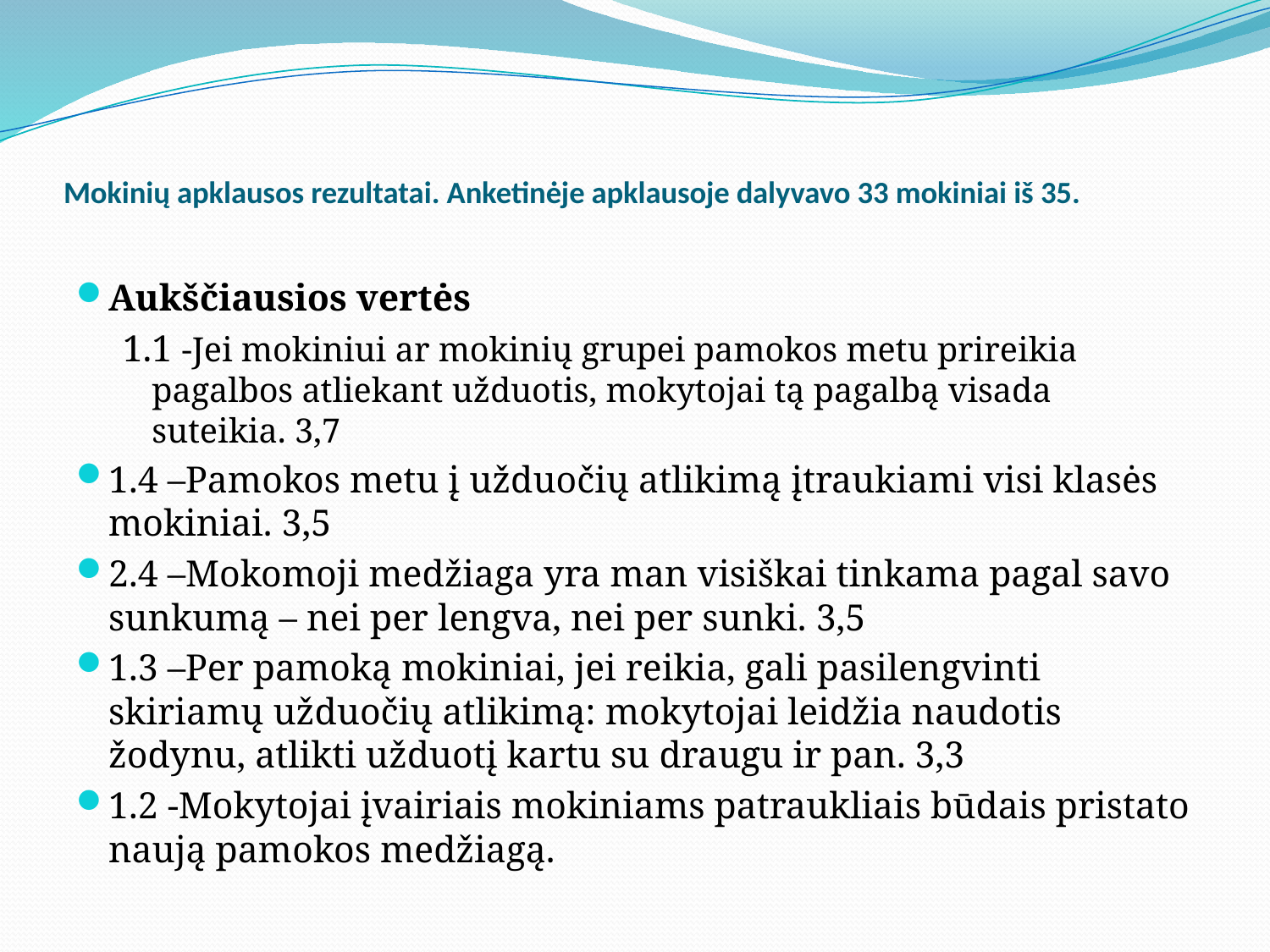

# Mokinių apklausos rezultatai. Anketinėje apklausoje dalyvavo 33 mokiniai iš 35.
Aukščiausios vertės
1.1 -Jei mokiniui ar mokinių grupei pamokos metu prireikia pagalbos atliekant užduotis, mokytojai tą pagalbą visada suteikia. 3,7
1.4 –Pamokos metu į užduočių atlikimą įtraukiami visi klasės mokiniai. 3,5
2.4 –Mokomoji medžiaga yra man visiškai tinkama pagal savo sunkumą – nei per lengva, nei per sunki. 3,5
1.3 –Per pamoką mokiniai, jei reikia, gali pasilengvinti skiriamų užduočių atlikimą: mokytojai leidžia naudotis žodynu, atlikti užduotį kartu su draugu ir pan. 3,3
1.2 -Mokytojai įvairiais mokiniams patraukliais būdais pristato naują pamokos medžiagą.